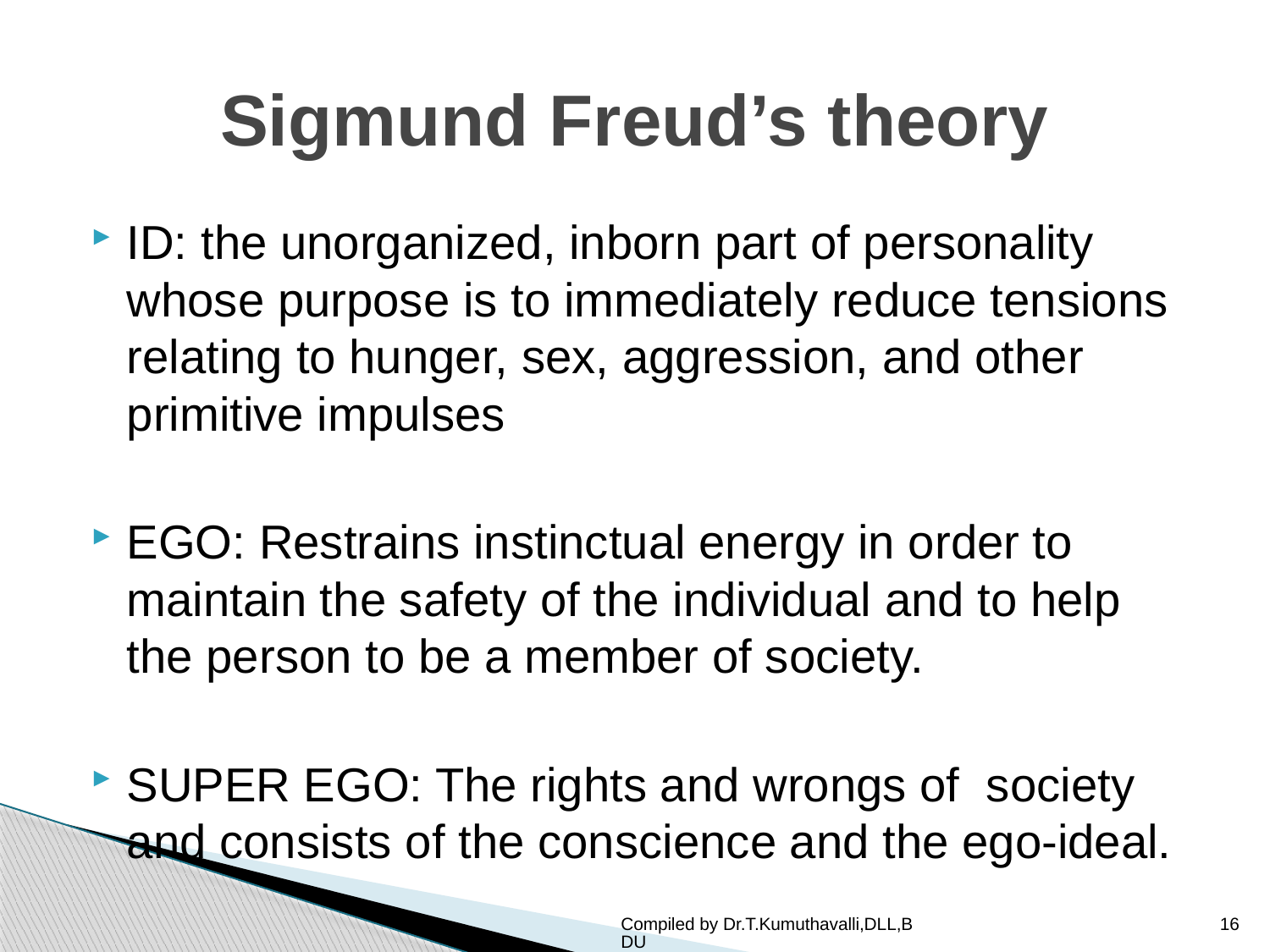

# Sigmund Freud’s theory
ID: the unorganized, inborn part of personality whose purpose is to immediately reduce tensions relating to hunger, sex, aggression, and other primitive impulses

EGO: Restrains instinctual energy in order to maintain the safety of the individual and to help the person to be a member of society.

SUPER EGO: The rights and wrongs of  society  and consists of the conscience and the ego-ideal.
Compiled by Dr.T.Kumuthavalli,DLL,BDU
16